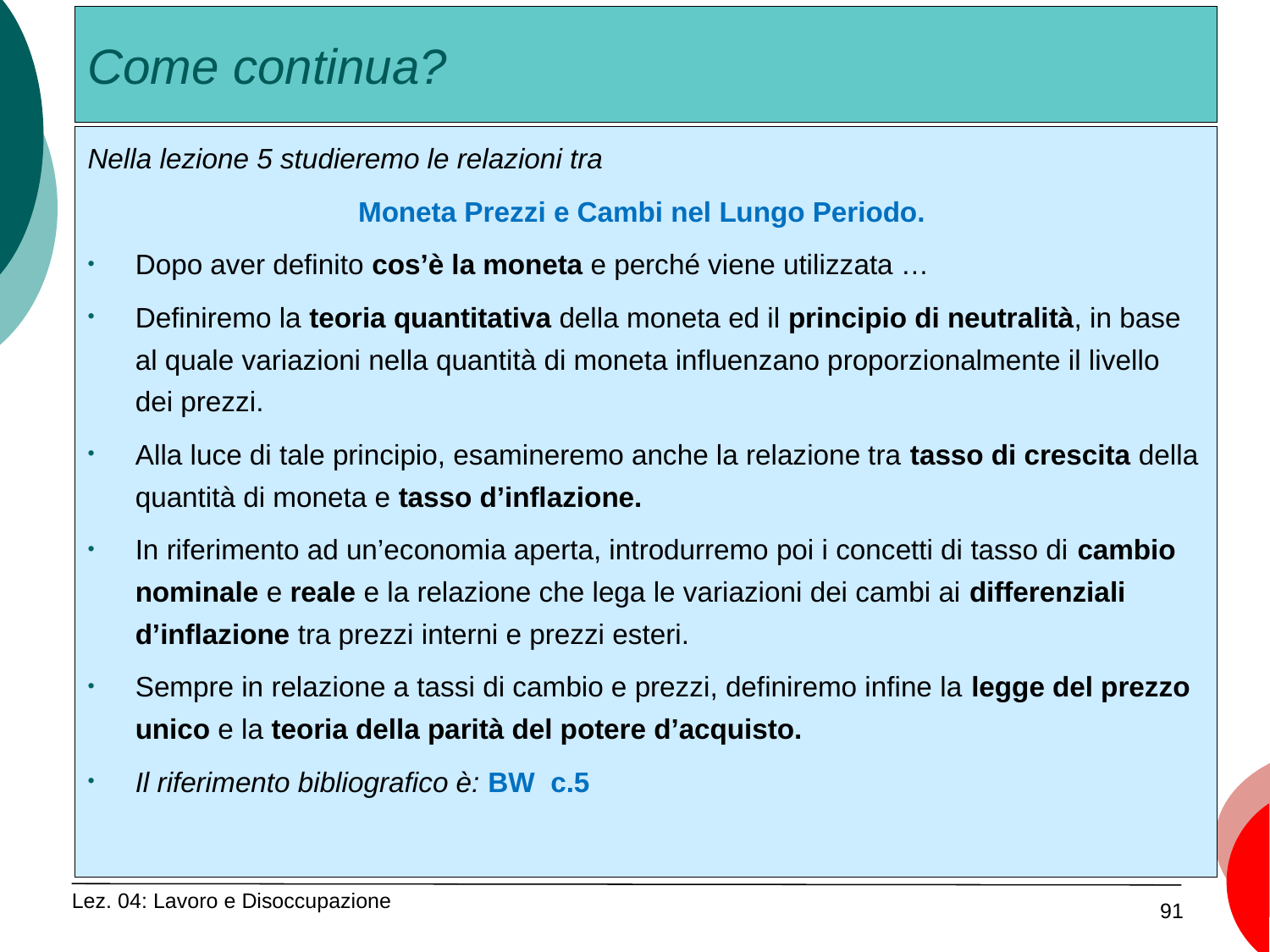

# Come continua?
Nella lezione 5 studieremo le relazioni tra
Moneta Prezzi e Cambi nel Lungo Periodo.
Dopo aver definito cos’è la moneta e perché viene utilizzata …
Definiremo la teoria quantitativa della moneta ed il principio di neutralità, in base al quale variazioni nella quantità di moneta influenzano proporzionalmente il livello dei prezzi.
Alla luce di tale principio, esamineremo anche la relazione tra tasso di crescita della quantità di moneta e tasso d’inflazione.
In riferimento ad un’economia aperta, introdurremo poi i concetti di tasso di cambio nominale e reale e la relazione che lega le variazioni dei cambi ai differenziali d’inflazione tra prezzi interni e prezzi esteri.
Sempre in relazione a tassi di cambio e prezzi, definiremo infine la legge del prezzo unico e la teoria della parità del potere d’acquisto.
Il riferimento bibliografico è: BW  c.5

Lez. 04: Lavoro e Disoccupazione